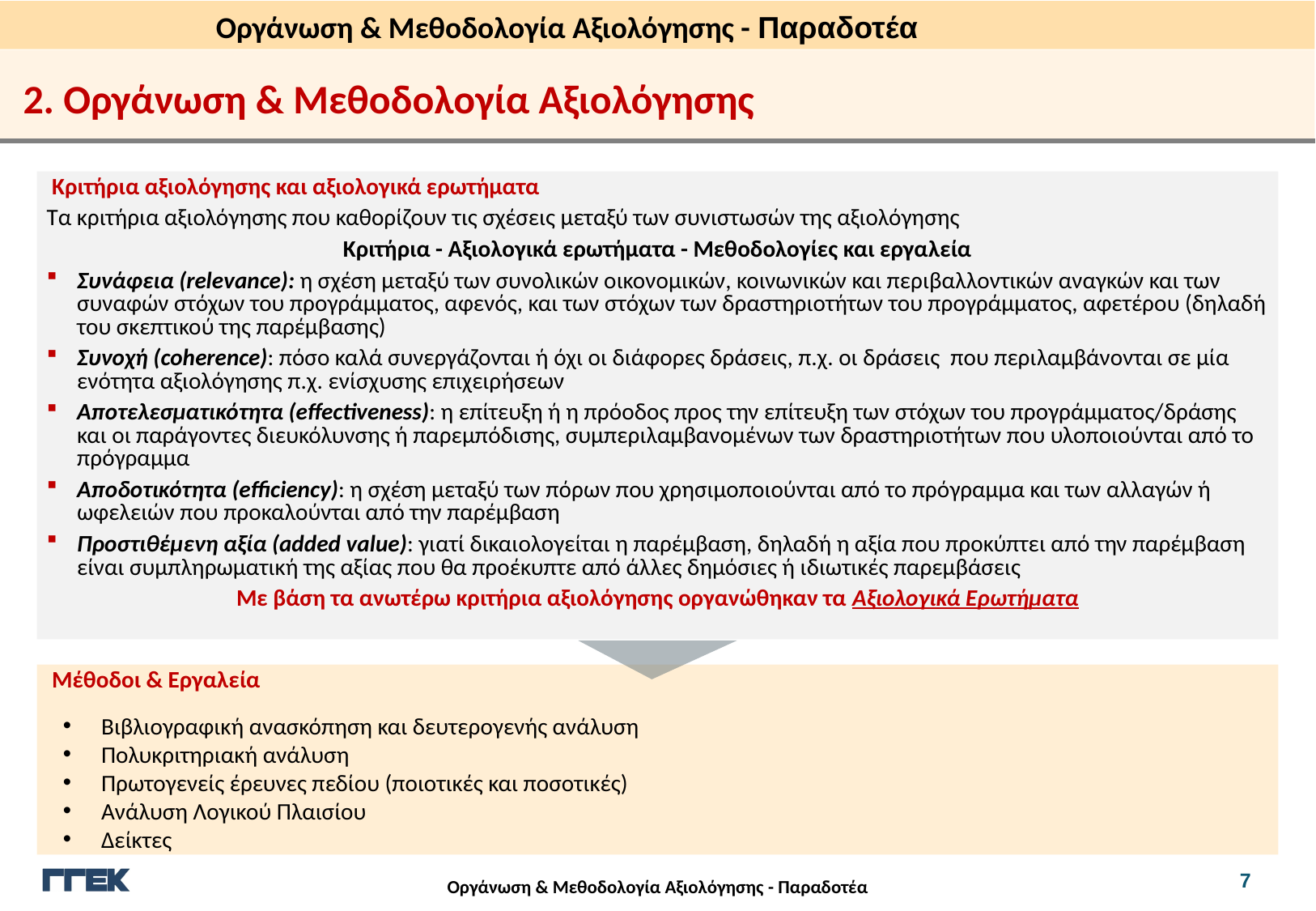

Οργάνωση & Μεθοδολογία Αξιολόγησης - Παραδοτέα

2. Οργάνωση & Μεθοδολογία Αξιολόγησης
 Κριτήρια αξιολόγησης και αξιολογικά ερωτήματα
Τα κριτήρια αξιολόγησης που καθορίζουν τις σχέσεις μεταξύ των συνιστωσών της αξιολόγησης
Κριτήρια - Αξιολογικά ερωτήματα - Μεθοδολογίες και εργαλεία
Συνάφεια (relevance): η σχέση μεταξύ των συνολικών οικονομικών, κοινωνικών και περιβαλλοντικών αναγκών και των συναφών στόχων του προγράμματος, αφενός, και των στόχων των δραστηριοτήτων του προγράμματος, αφετέρου (δηλαδή του σκεπτικού της παρέμβασης)
Συνοχή (coherence): πόσο καλά συνεργάζονται ή όχι οι διάφορες δράσεις, π.χ. οι δράσεις  που περιλαμβάνονται σε μία ενότητα αξιολόγησης π.χ. ενίσχυσης επιχειρήσεων
Αποτελεσματικότητα (effectiveness): η επίτευξη ή η πρόοδος προς την επίτευξη των στόχων του προγράμματος/δράσης και οι παράγοντες διευκόλυνσης ή παρεμπόδισης, συμπεριλαμβανομένων των δραστηριοτήτων που υλοποιούνται από το πρόγραμμα
Αποδοτικότητα (efficiency): η σχέση μεταξύ των πόρων που χρησιμοποιούνται από το πρόγραμμα και των αλλαγών ή ωφελειών που προκαλούνται από την παρέμβαση
Προστιθέμενη αξία (added value): γιατί δικαιολογείται η παρέμβαση, δηλαδή η αξία που προκύπτει από την παρέμβαση είναι συμπληρωματική της αξίας που θα προέκυπτε από άλλες δημόσιες ή ιδιωτικές παρεμβάσεις
Με βάση τα ανωτέρω κριτήρια αξιολόγησης οργανώθηκαν τα Αξιολογικά Ερωτήματα

 Μέθοδοι & Εργαλεία

Βιβλιογραφική ανασκόπηση και δευτερογενής ανάλυση
Πολυκριτηριακή ανάλυση
Πρωτογενείς έρευνες πεδίου (ποιοτικές και ποσοτικές)
Ανάλυση Λογικού Πλαισίου
Δείκτες